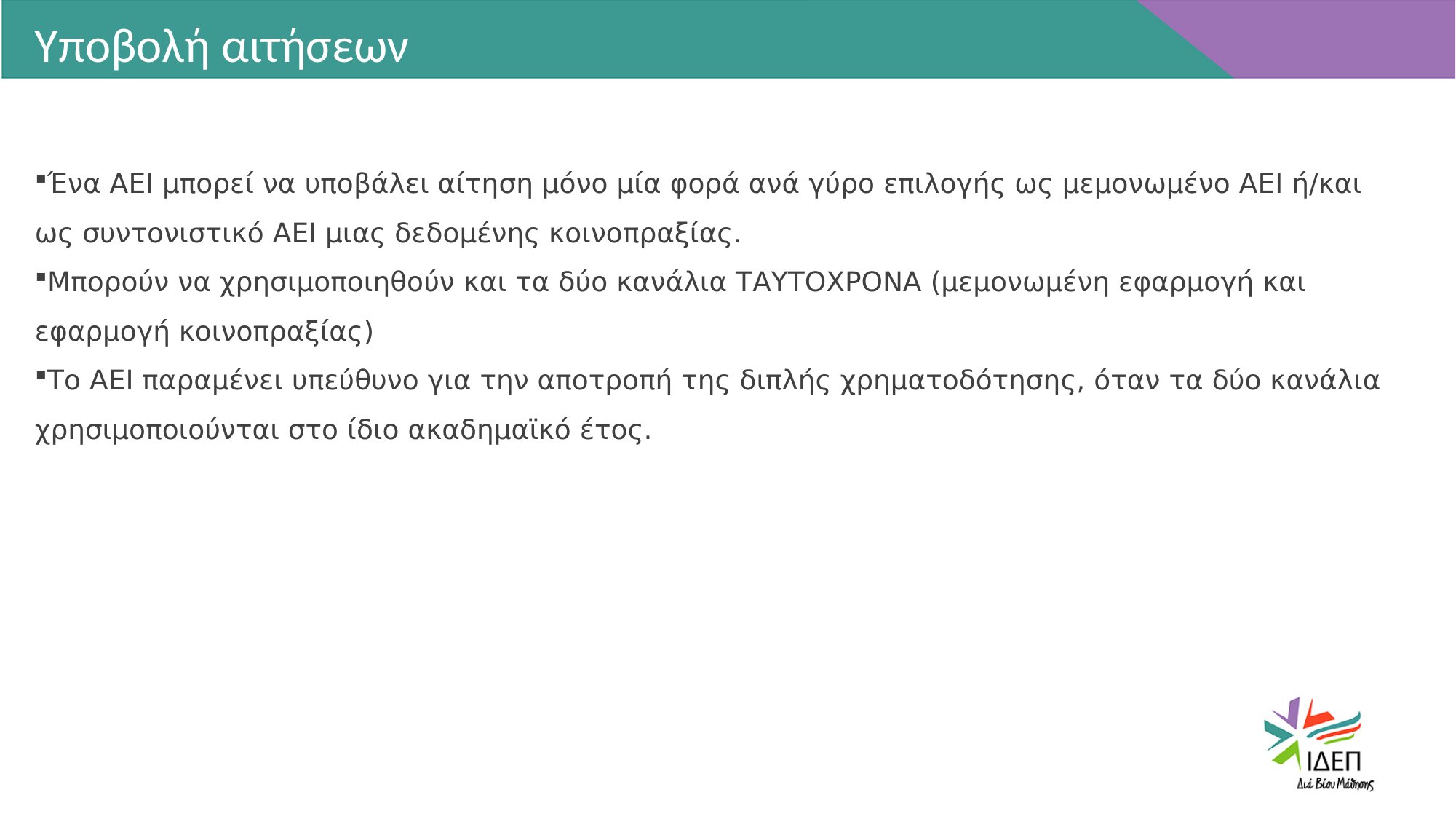

Υποβολή αιτήσεων

Ένα ΑΕΙ μπορεί να υποβάλει αίτηση μόνο μία φορά ανά γύρο επιλογής ως μεμονωμένο ΑΕΙ ή/και ως συντονιστικό ΑΕΙ μιας δεδομένης κοινοπραξίας.
Μπορούν να χρησιμοποιηθούν και τα δύο κανάλια ΤΑΥΤΟΧΡΟΝΑ (μεμονωμένη εφαρμογή και εφαρμογή κοινοπραξίας)
Το ΑΕΙ παραμένει υπεύθυνο για την αποτροπή της διπλής χρηματοδότησης, όταν τα δύο κανάλια χρησιμοποιούνται στο ίδιο ακαδημαϊκό έτος.